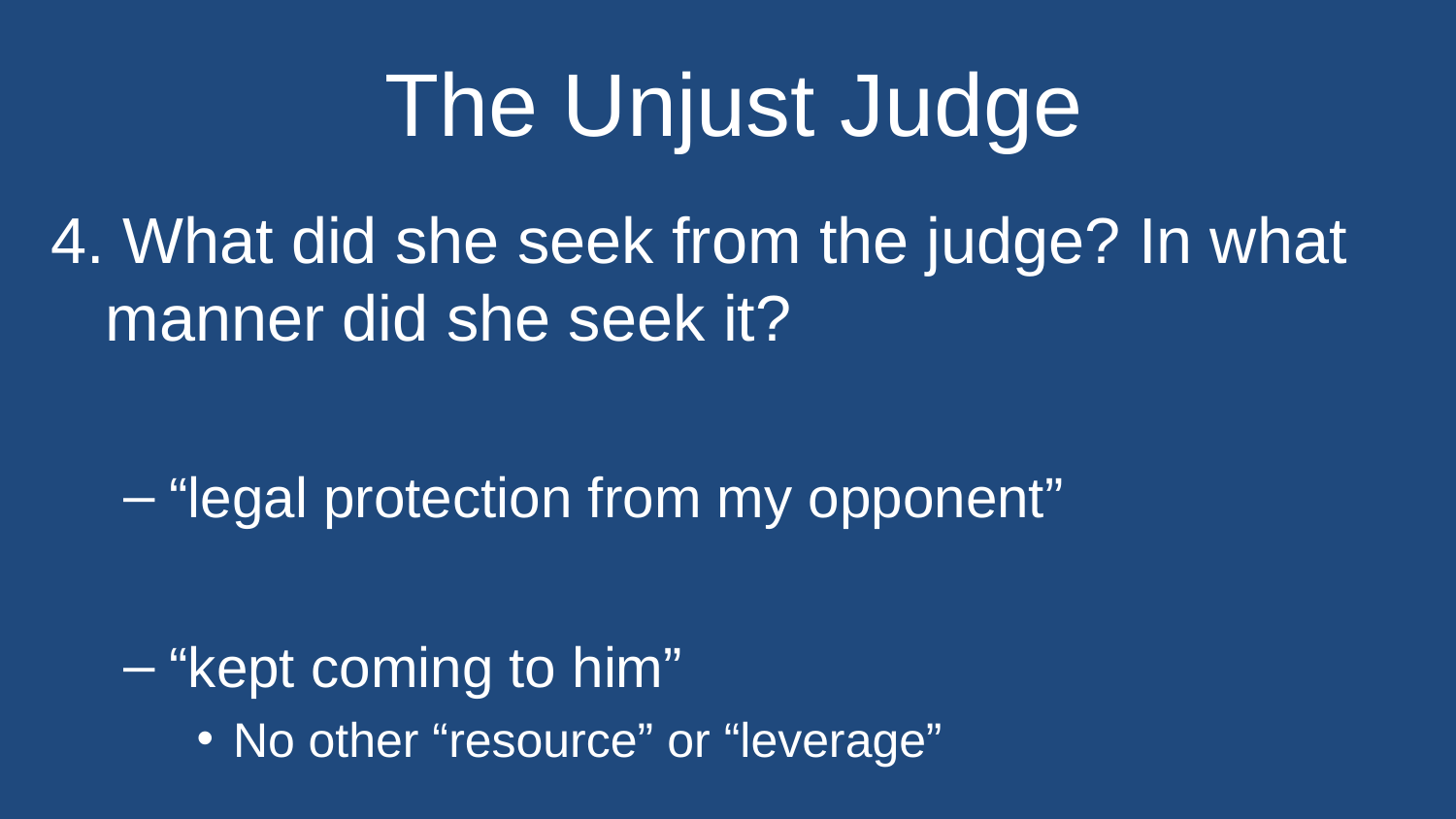

# The Unjust Judge
4. What did she seek from the judge? In what manner did she seek it?

“legal protection from my opponent”

“kept coming to him”
No other “resource” or “leverage”